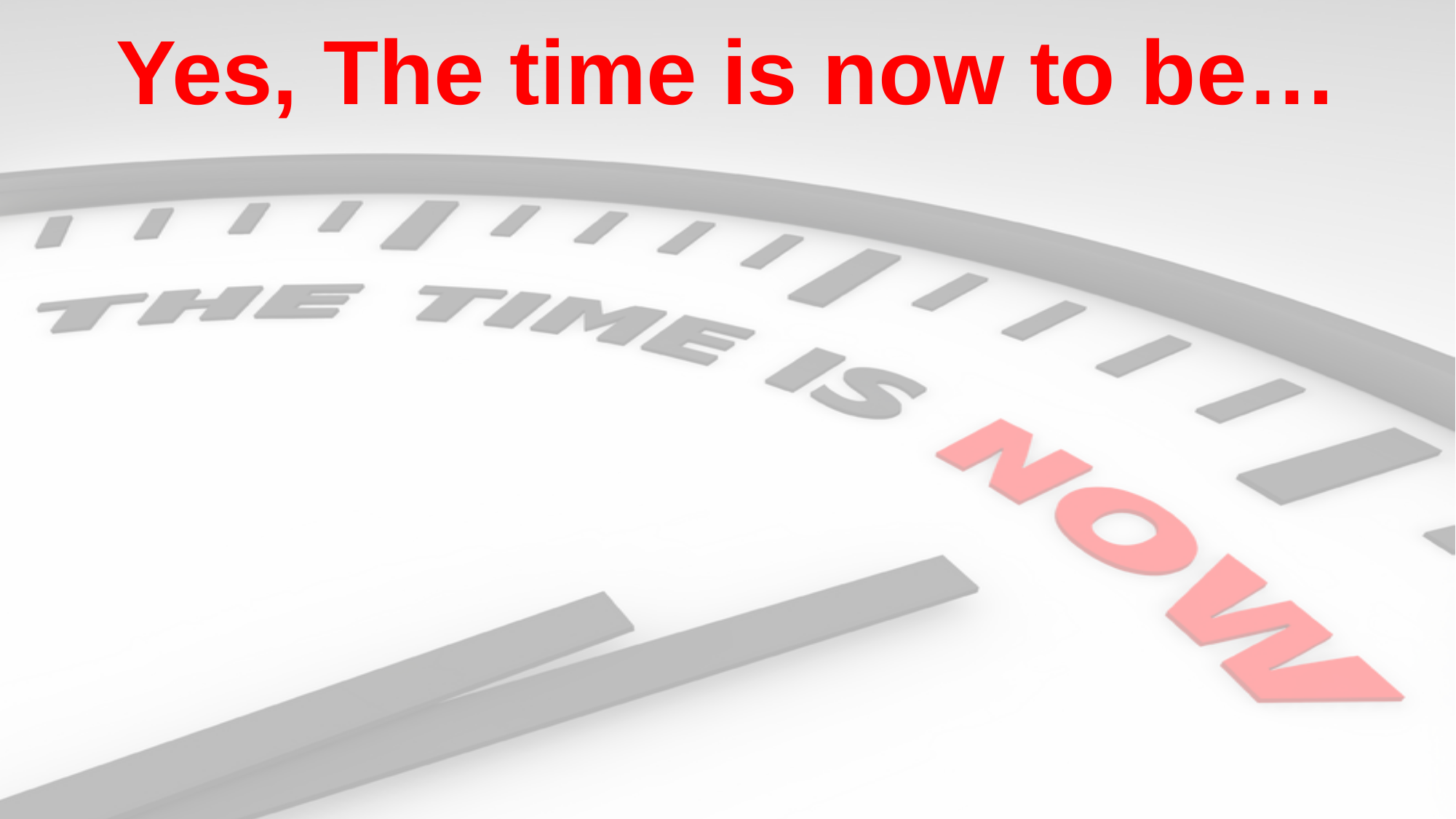

# Yes, The time is now to be…